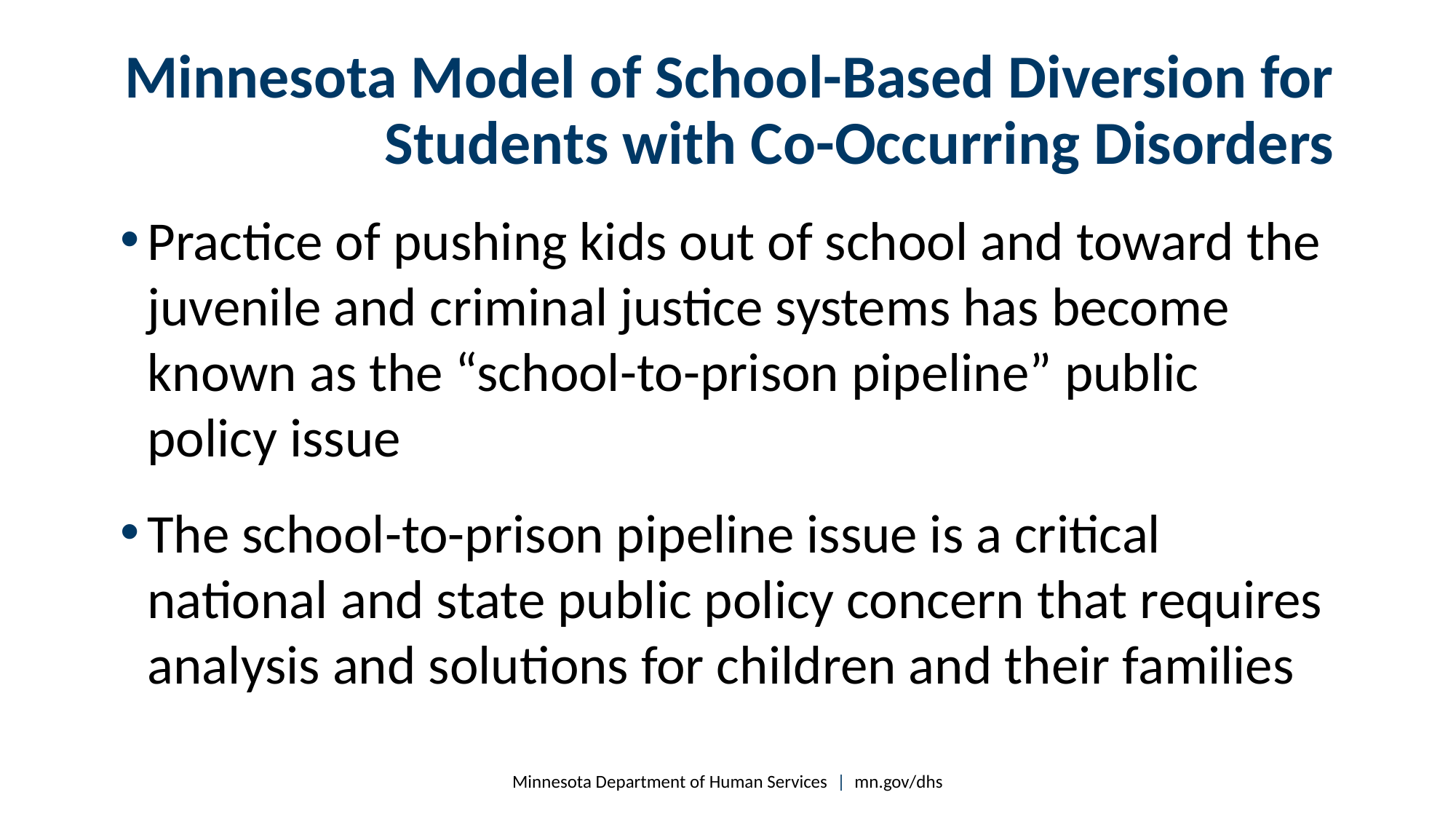

# Minnesota Model of School-Based Diversion for Students with Co-Occurring Disorders
Practice of pushing kids out of school and toward the juvenile and criminal justice systems has become known as the “school-to-prison pipeline” public policy issue
The school-to-prison pipeline issue is a critical national and state public policy concern that requires analysis and solutions for children and their families

Minnesota Department of Human Services | mn.gov/dhs